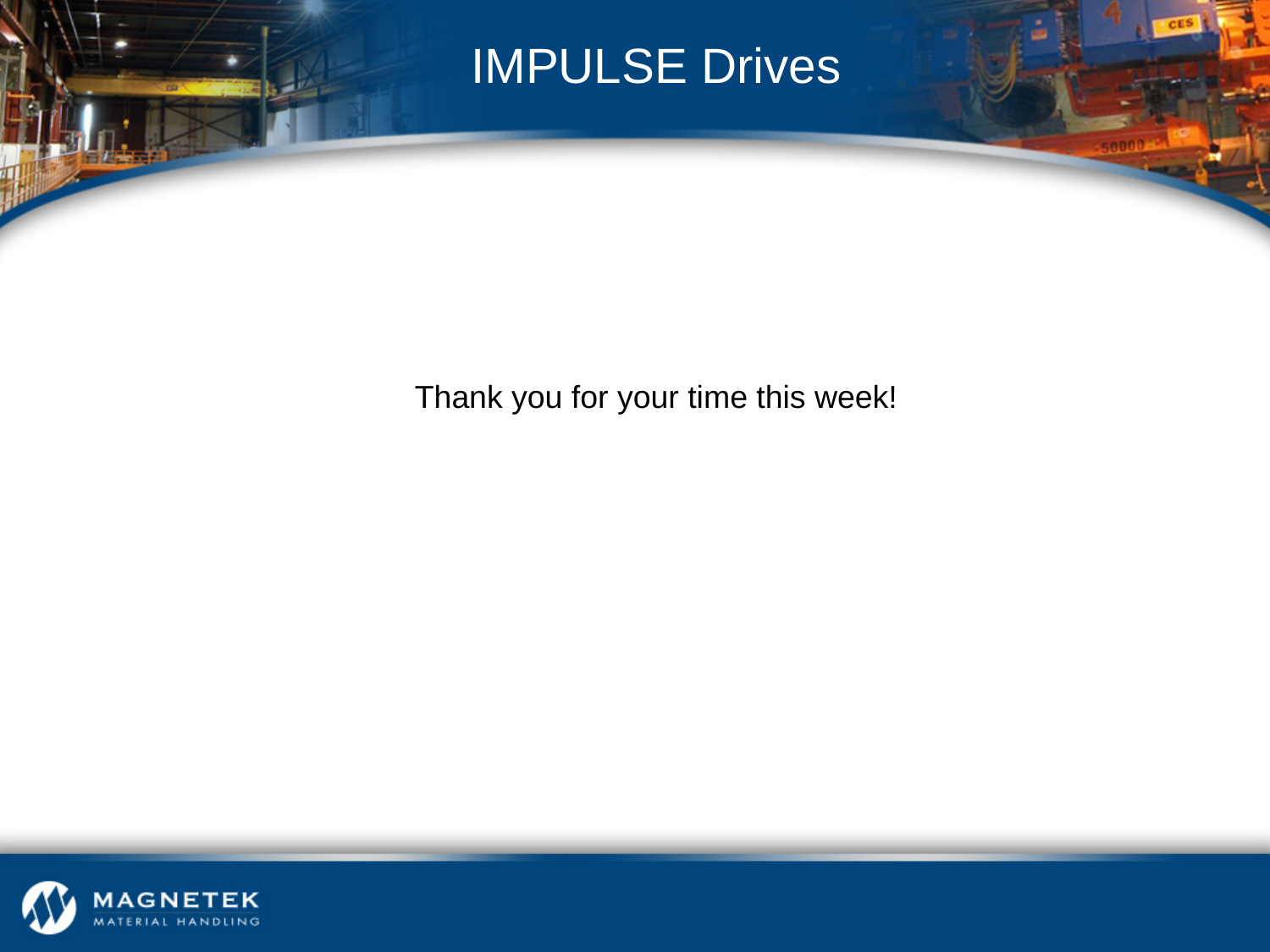

# IMPULSE Drives
Thank you for your time this week!